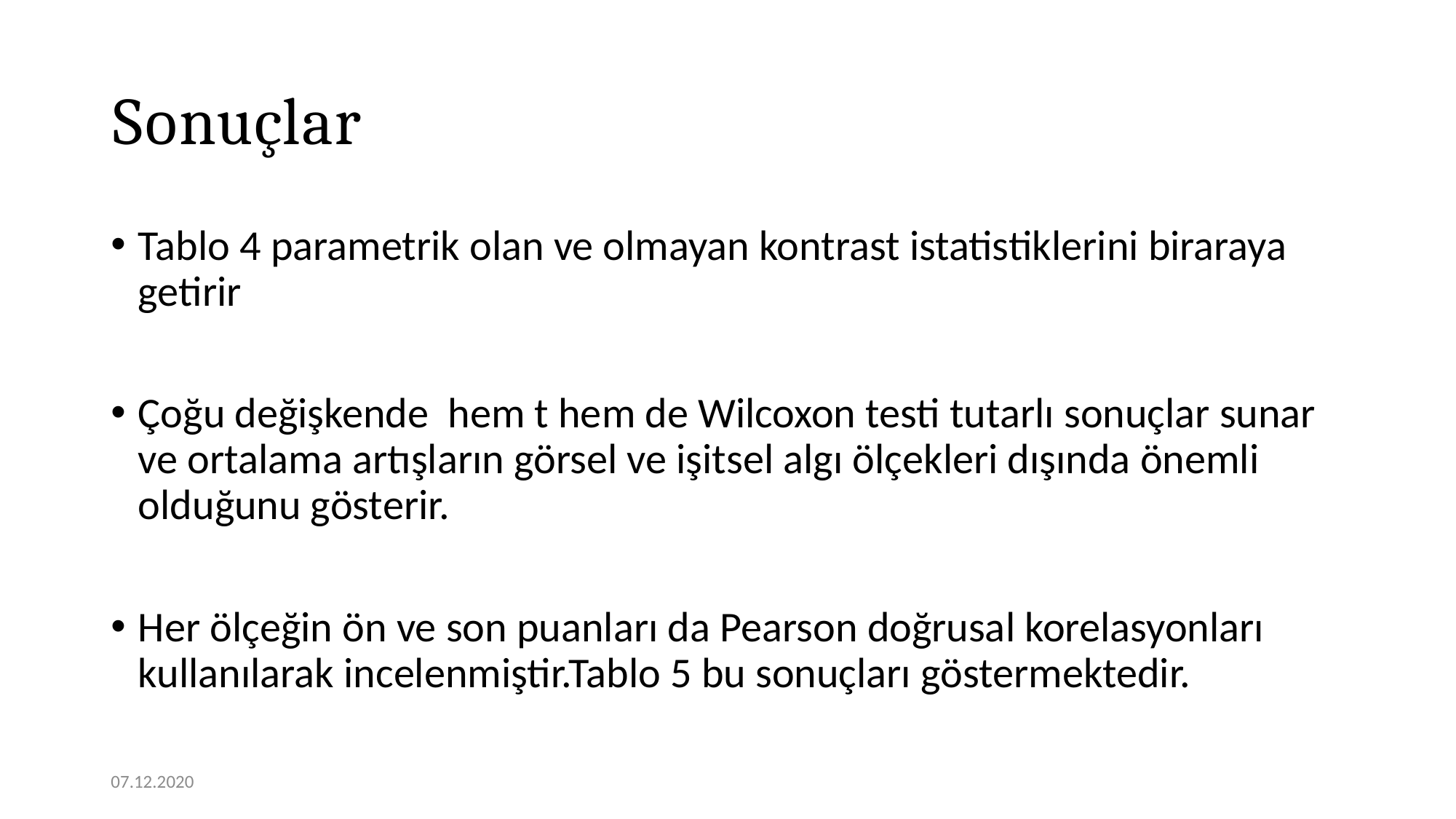

# Sonuçlar
Tablo 4 parametrik olan ve olmayan kontrast istatistiklerini biraraya getirir

Çoğu değişkende  hem t hem de Wilcoxon testi tutarlı sonuçlar sunar ve ortalama artışların görsel ve işitsel algı ölçekleri dışında önemli olduğunu gösterir.

Her ölçeğin ön ve son puanları da Pearson doğrusal korelasyonları kullanılarak incelenmiştir.Tablo 5 bu sonuçları göstermektedir.
07.12.2020